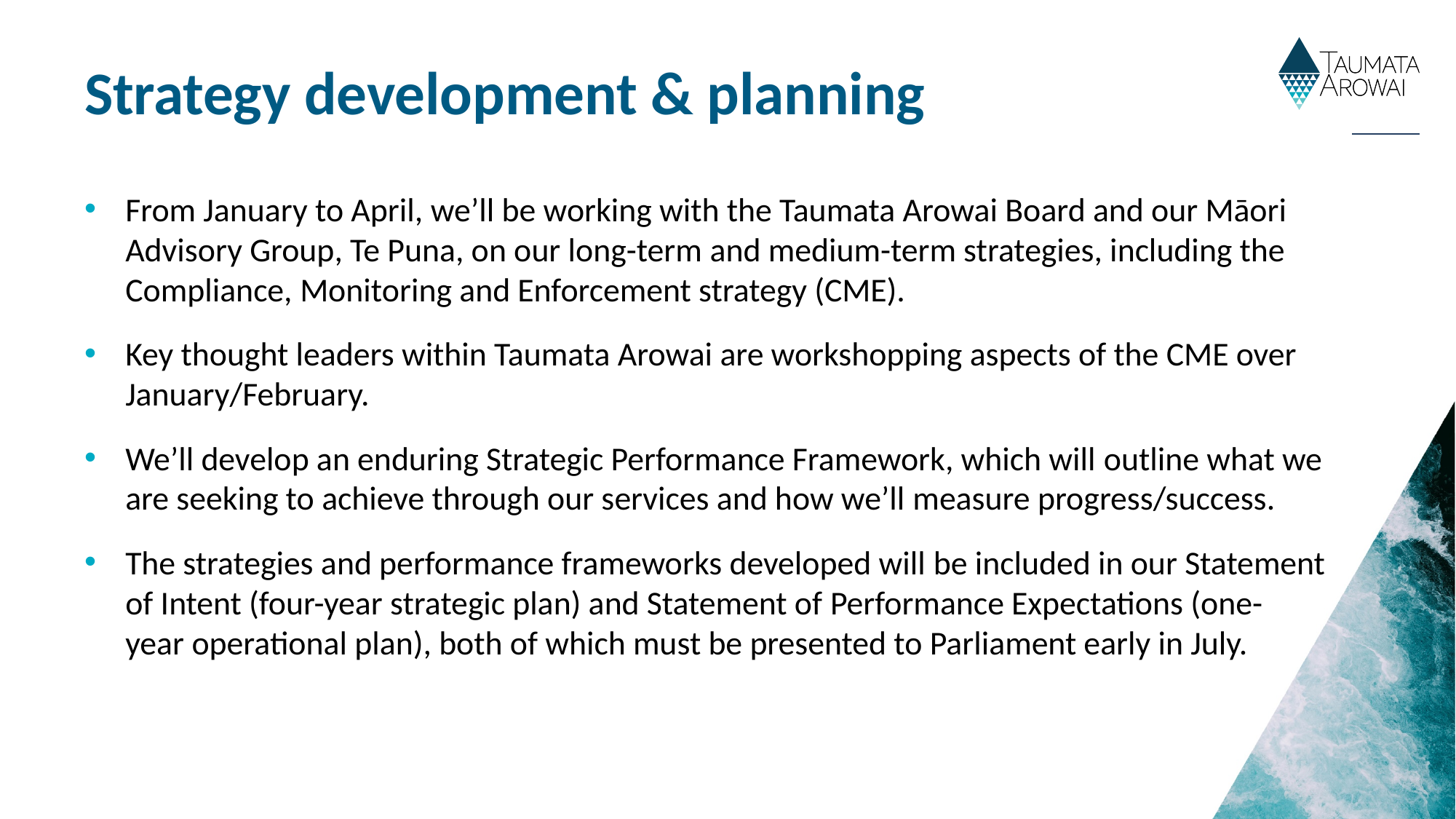

Strategy development & planning
From January to April, we’ll be working with the Taumata Arowai Board and our Māori Advisory Group, Te Puna, on our long-term and medium-term strategies, including the Compliance, Monitoring and Enforcement strategy (CME).
Key thought leaders within Taumata Arowai are workshopping aspects of the CME over January/February.
We’ll develop an enduring Strategic Performance Framework, which will outline what we are seeking to achieve through our services and how we’ll measure progress/success.
The strategies and performance frameworks developed will be included in our Statement of Intent (four-year strategic plan) and Statement of Performance Expectations (one-year operational plan), both of which must be presented to Parliament early in July.